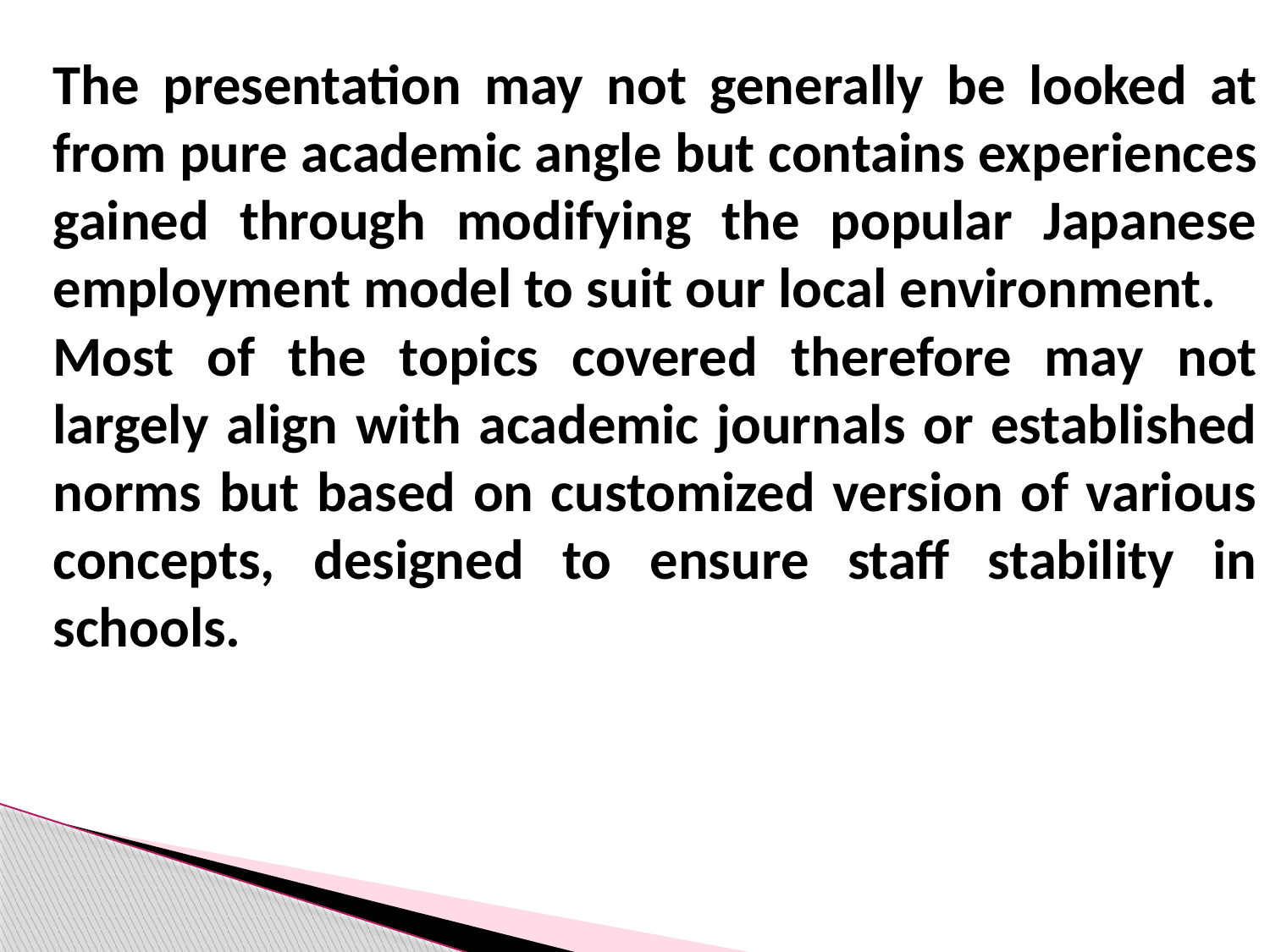

The presentation may not generally be looked at from pure academic angle but contains experiences gained through modifying the popular Japanese employment model to suit our local environment.
	Most of the topics covered therefore may not largely align with academic journals or established norms but based on customized version of various concepts, designed to ensure staff stability in schools.